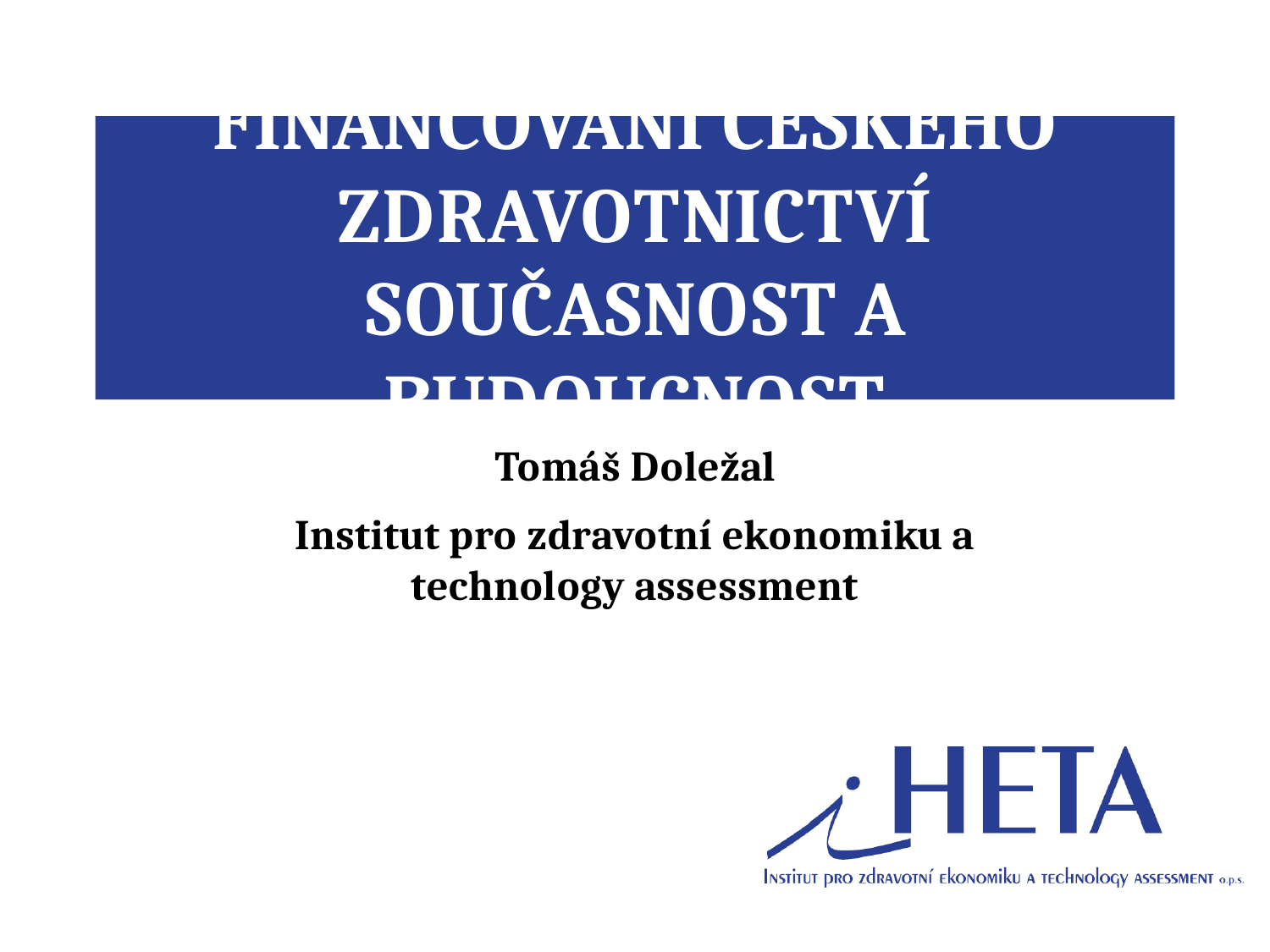

# Financování českého zdravotnictví současnost a budoucnost
Tomáš Doležal
Institut pro zdravotní ekonomiku a technology assessment